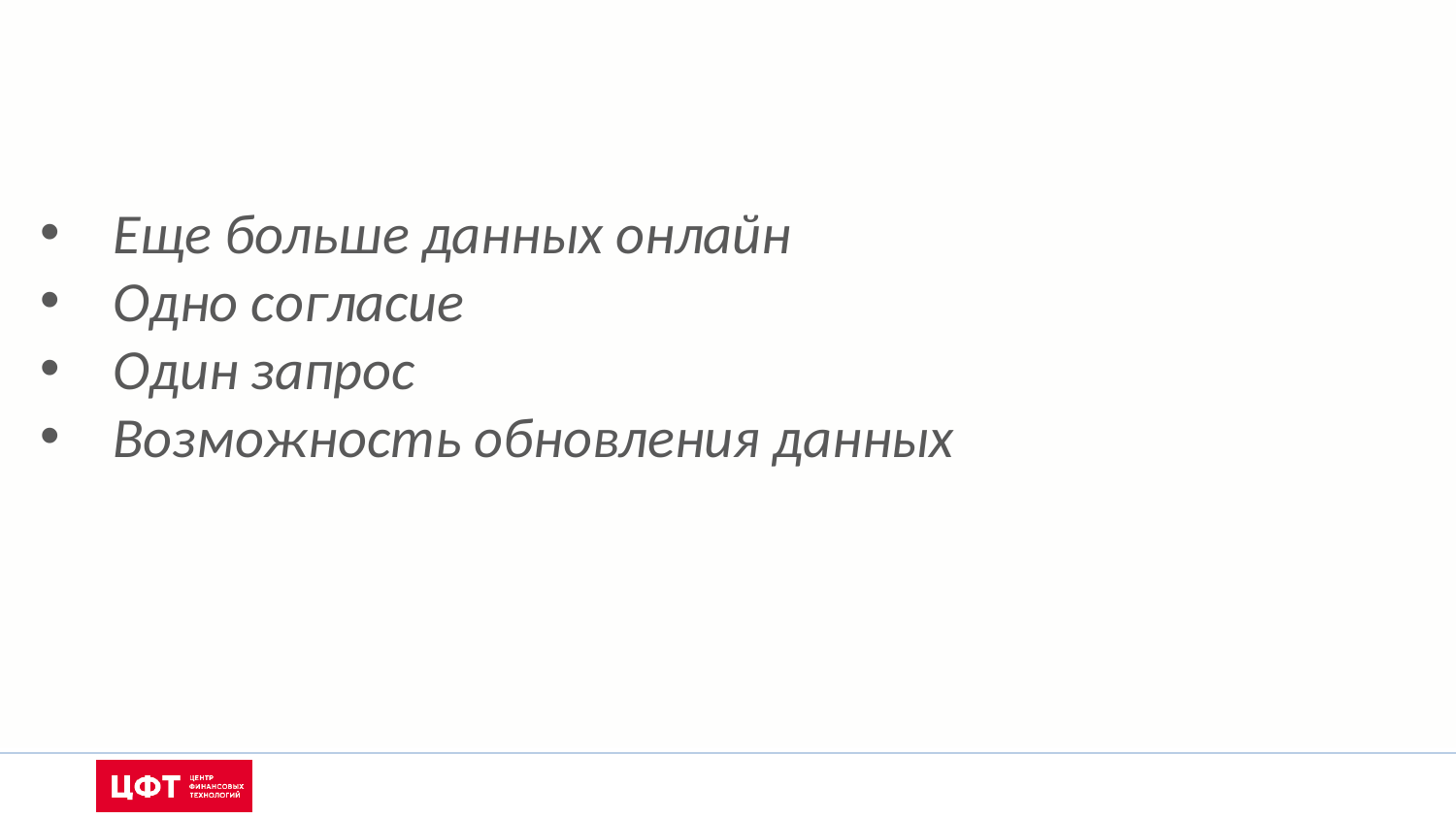

Еще больше данных онлайн
Одно согласие
Один запрос
Возможность обновления данных